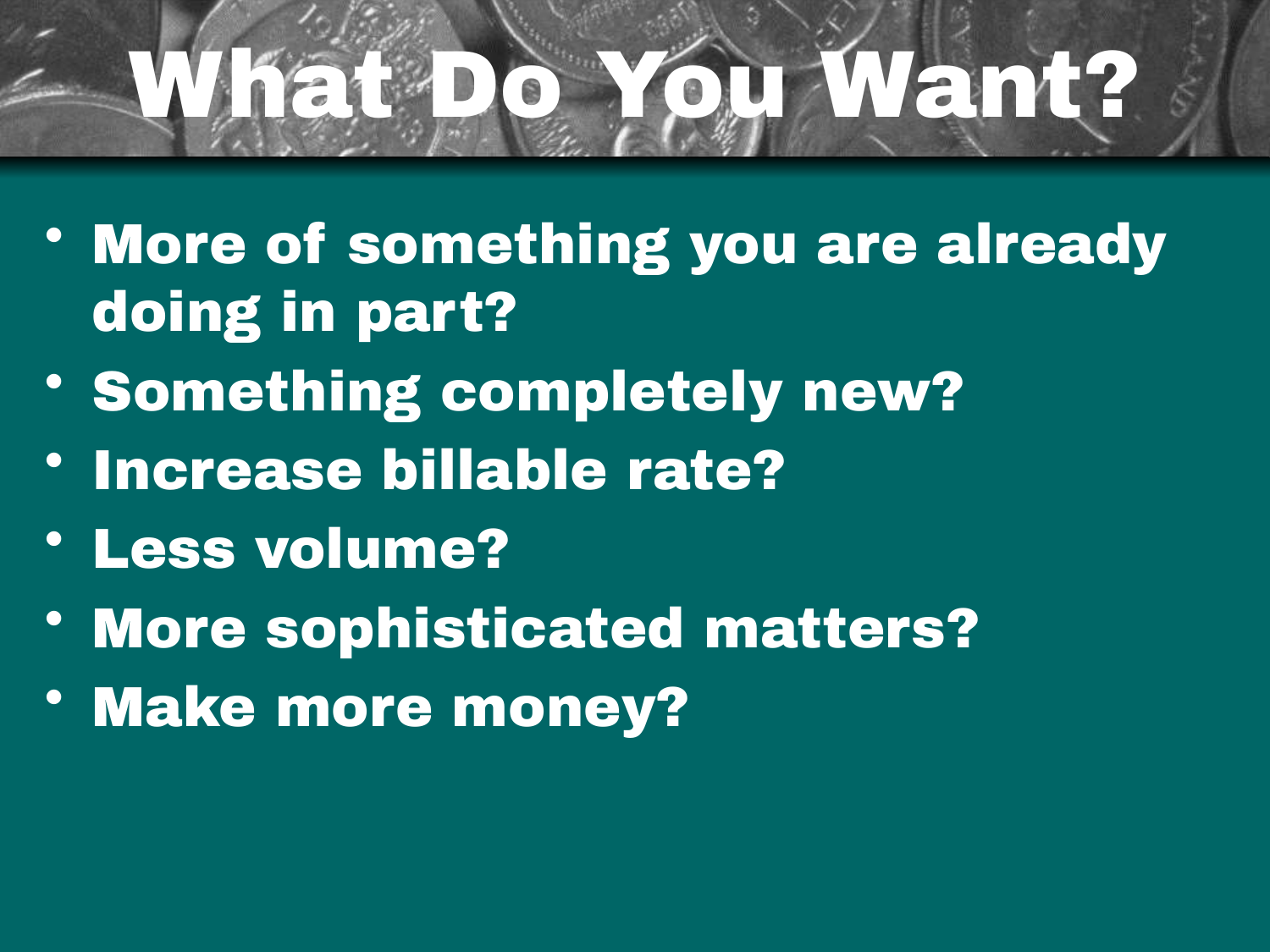

# What Do You Want?
More of something you are already doing in part?
Something completely new?
Increase billable rate?
Less volume?
More sophisticated matters?
Make more money?